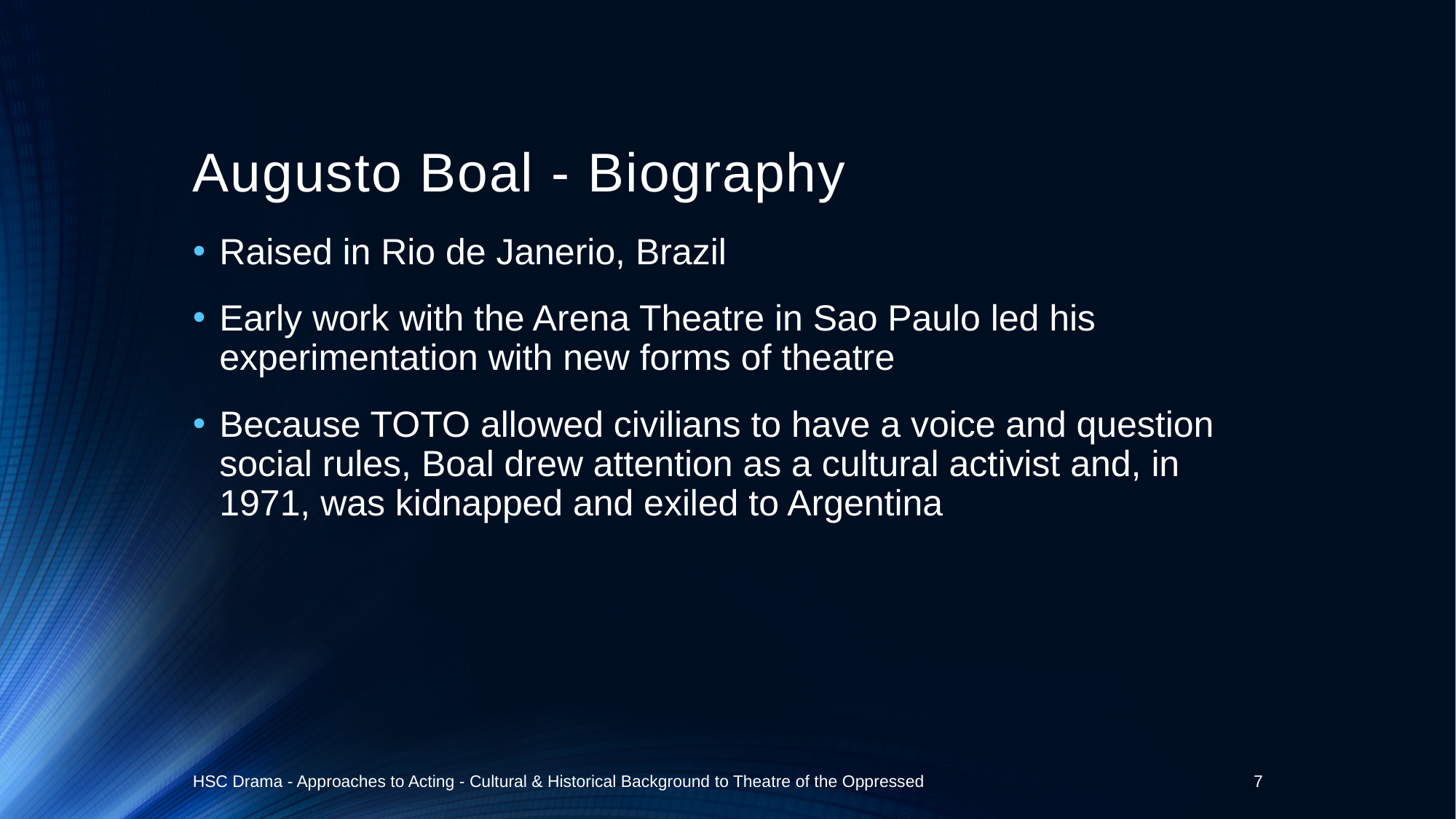

# Augusto Boal - Biography
Raised in Rio de Janerio, Brazil
Early work with the Arena Theatre in Sao Paulo led his experimentation with new forms of theatre
Because TOTO allowed civilians to have a voice and question social rules, Boal drew attention as a cultural activist and, in 1971, was kidnapped and exiled to Argentina
HSC Drama - Approaches to Acting - Cultural & Historical Background to Theatre of the Oppressed
7